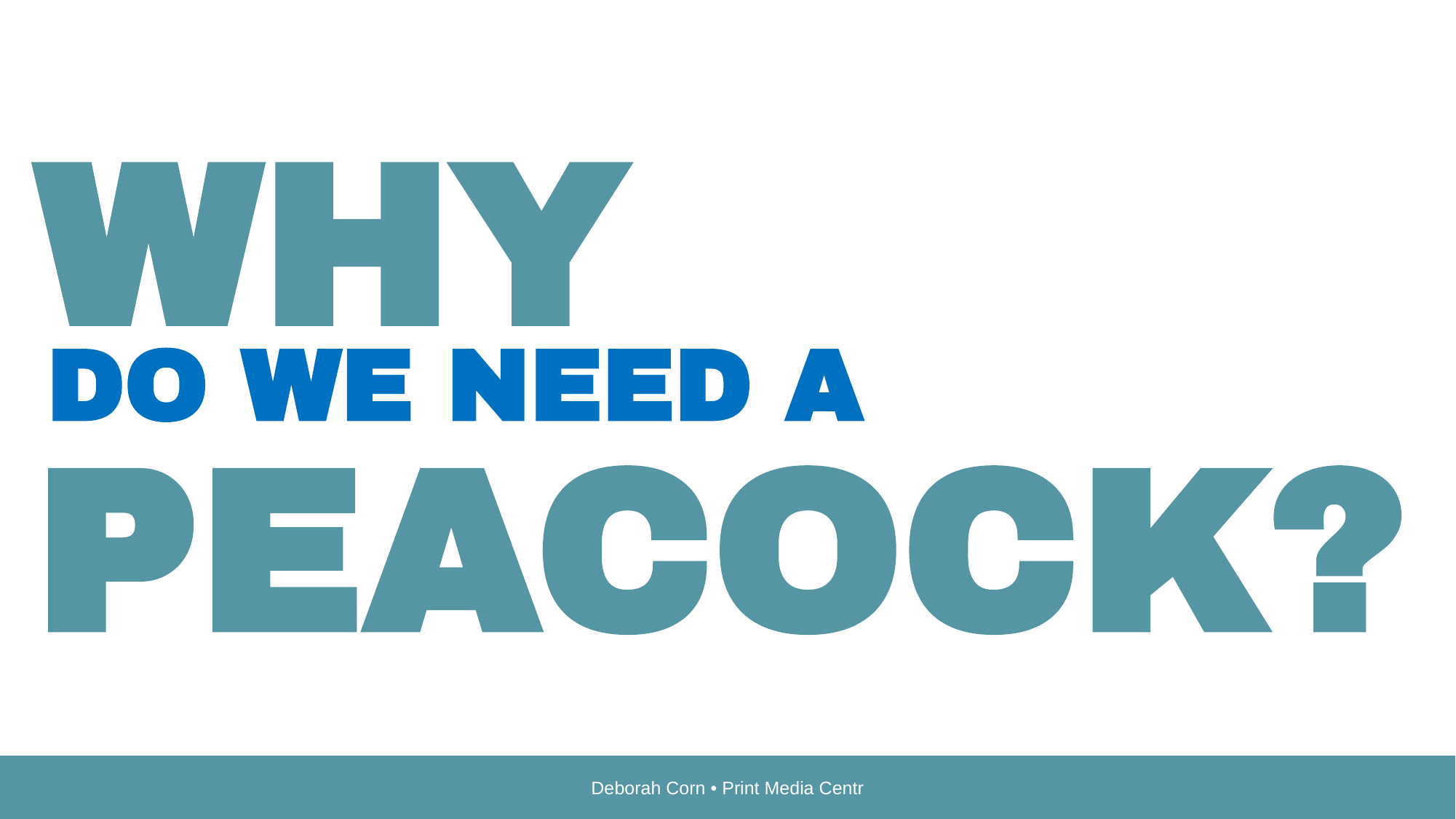

WHY
DO WE NEED A
PEACOCK?

Deborah Corn • Print Media Centr